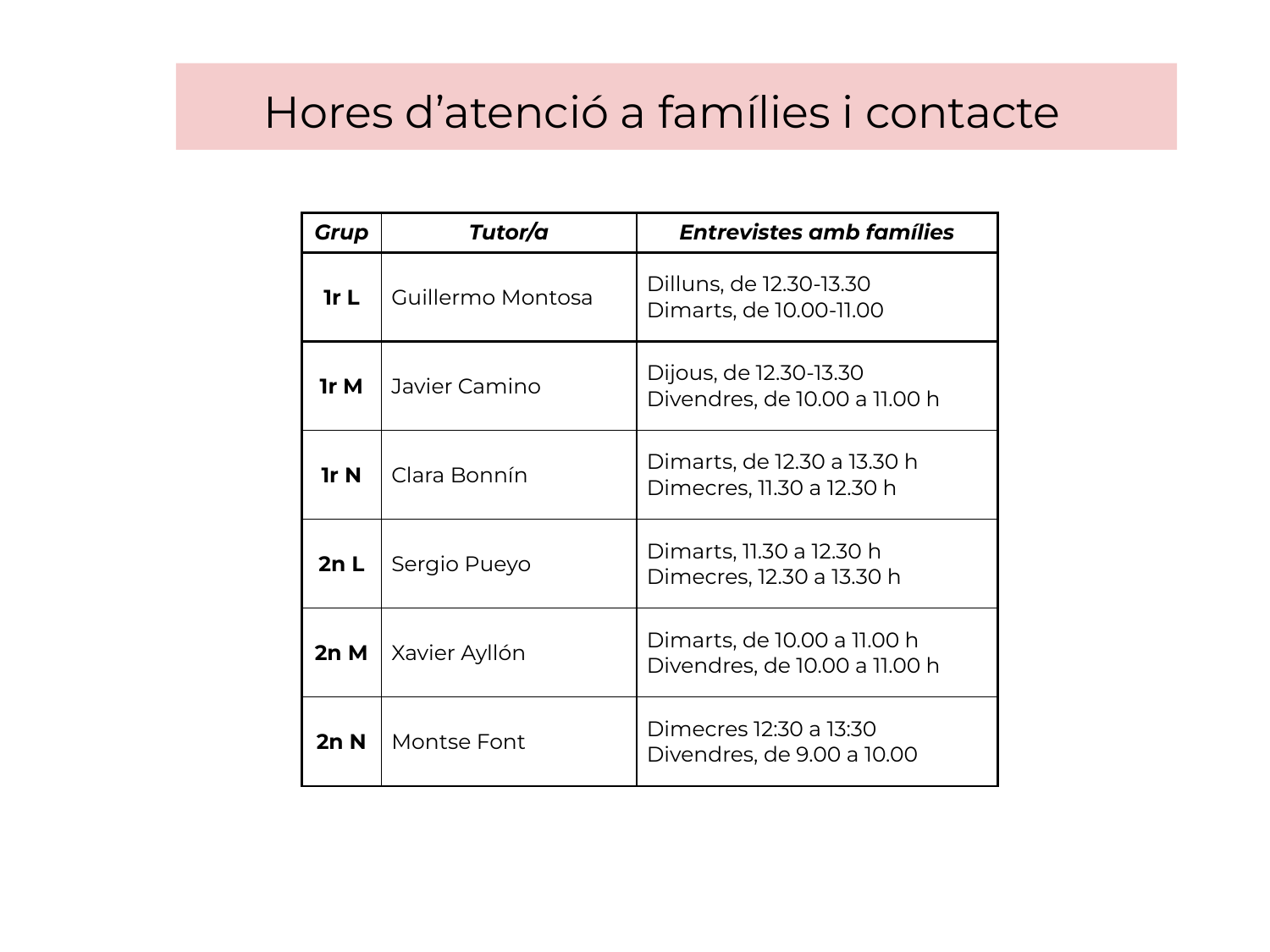

Hores d’atenció a famílies i contacte
| Grup | Tutor/a | Entrevistes amb famílies |
| --- | --- | --- |
| 1r L | Guillermo Montosa | Dilluns, de 12.30-13.30 Dimarts, de 10.00-11.00 |
| 1r M | Javier Camino | Dijous, de 12.30-13.30 Divendres, de 10.00 a 11.00 h |
| 1r N | Clara Bonnín | Dimarts, de 12.30 a 13.30 h Dimecres, 11.30 a 12.30 h |
| 2n L | Sergio Pueyo | Dimarts, 11.30 a 12.30 h Dimecres, 12.30 a 13.30 h |
| 2n M | Xavier Ayllón | Dimarts, de 10.00 a 11.00 h Divendres, de 10.00 a 11.00 h |
| 2n N | Montse Font | Dimecres 12:30 a 13:30 Divendres, de 9.00 a 10.00 |